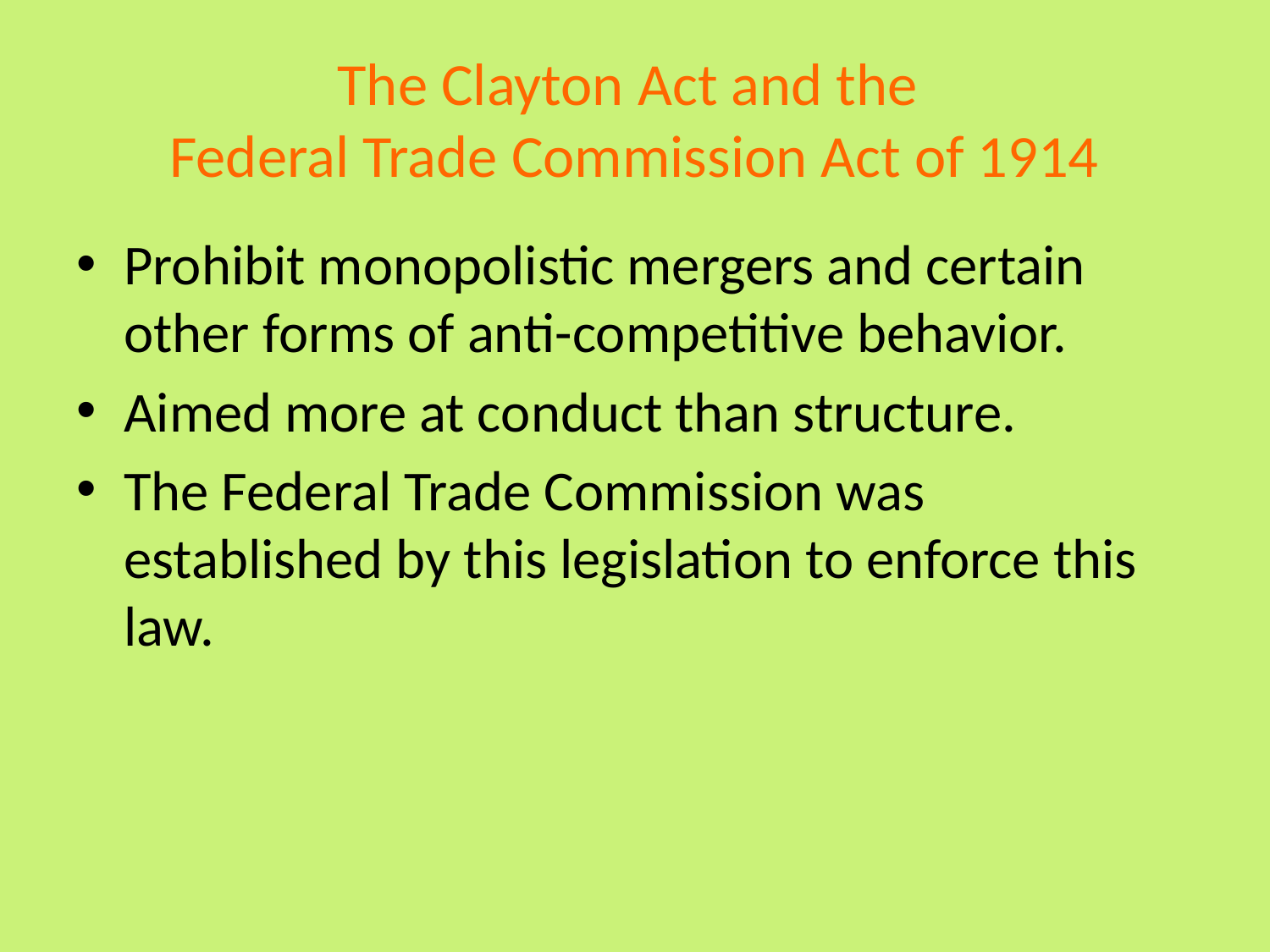

# The Clayton Act and the Federal Trade Commission Act of 1914
Prohibit monopolistic mergers and certain other forms of anti-competitive behavior.
Aimed more at conduct than structure.
The Federal Trade Commission was established by this legislation to enforce this law.